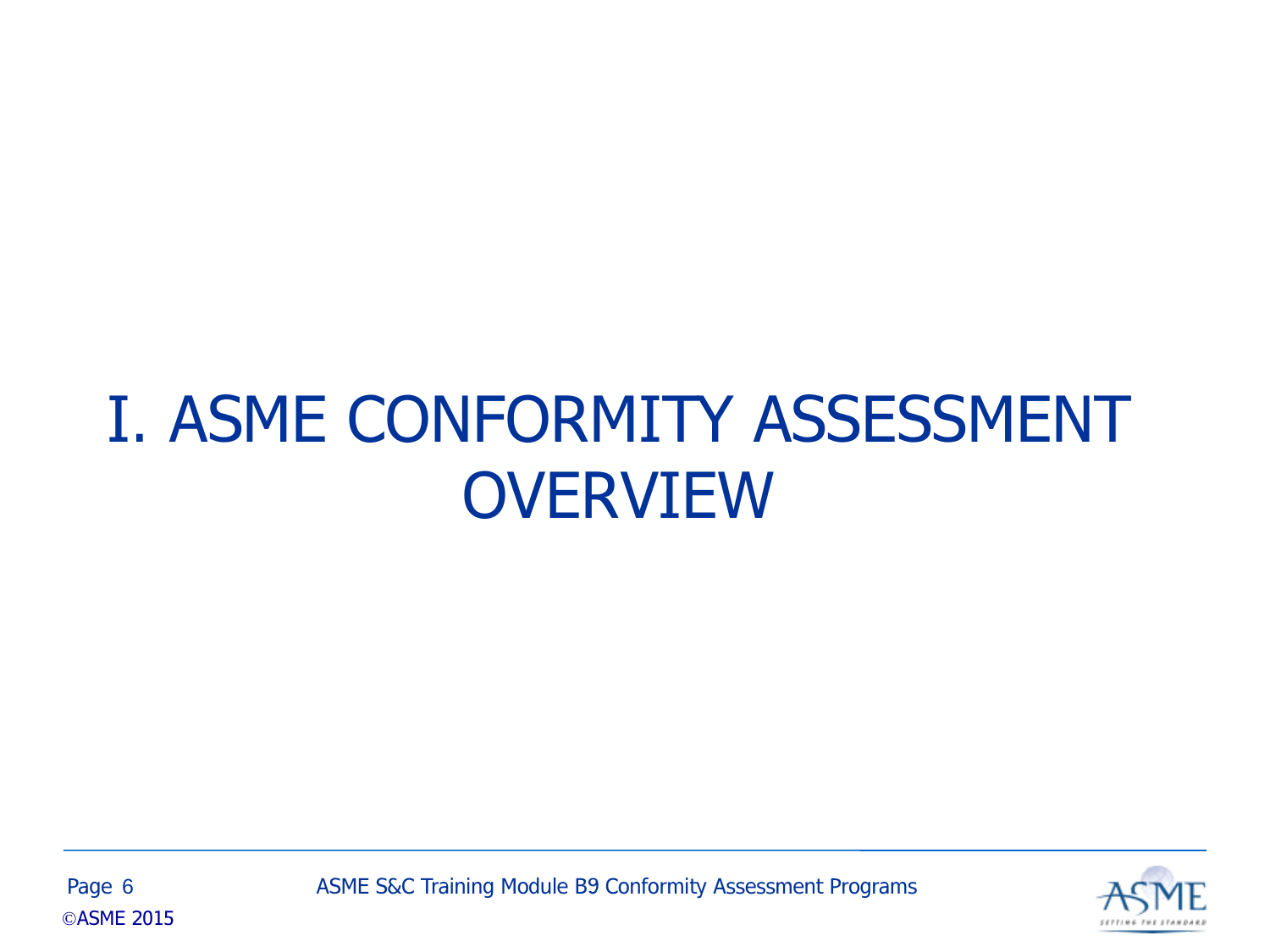

# I. ASME Conformity Assessment OVERVIEW
6
ASME S&C Training Module B9 Conformity Assessment Programs